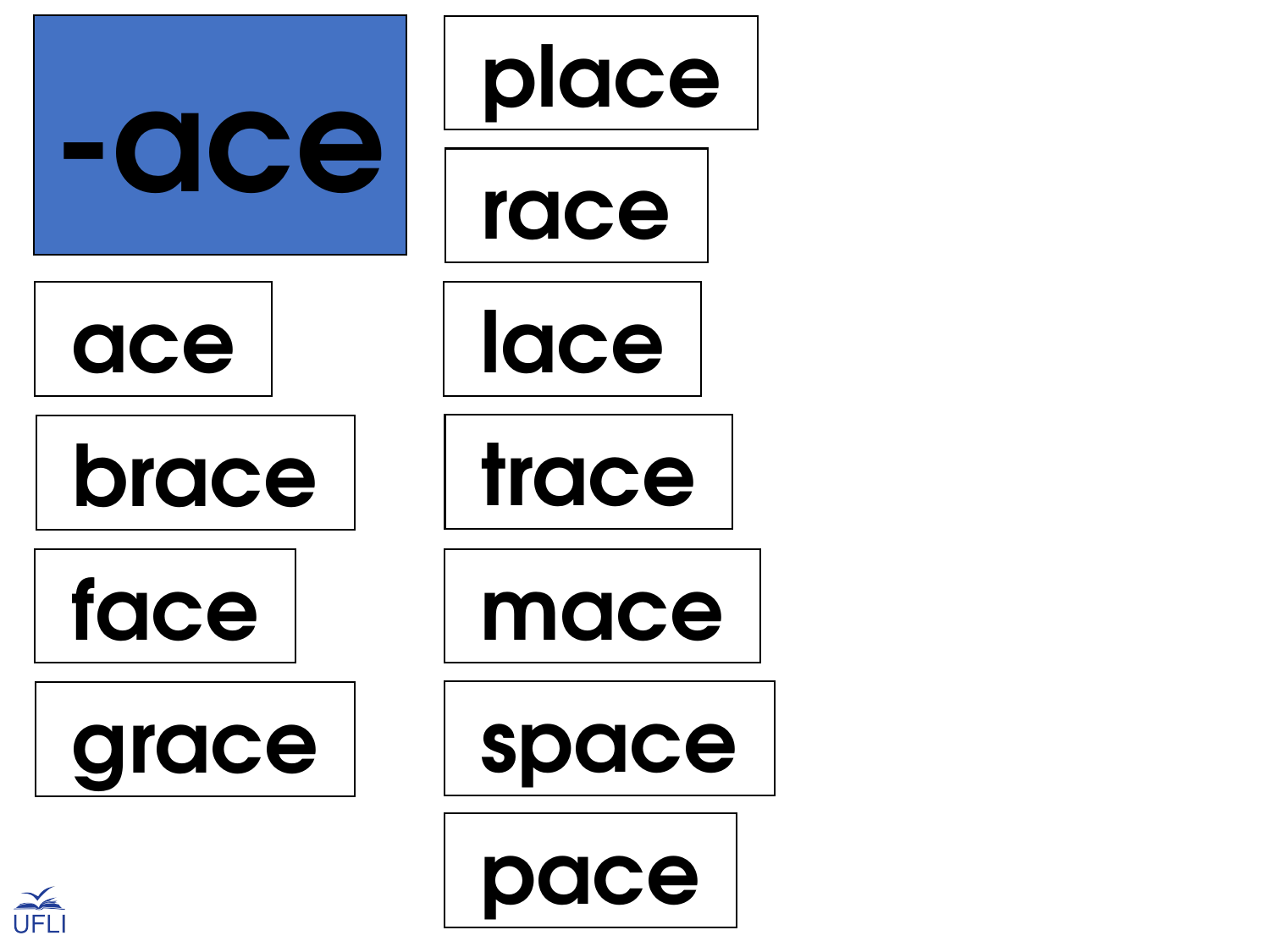

-ace
 place
 race
 ace
 lace
 trace
 brace
 mace
 face
 space
 grace
 pace